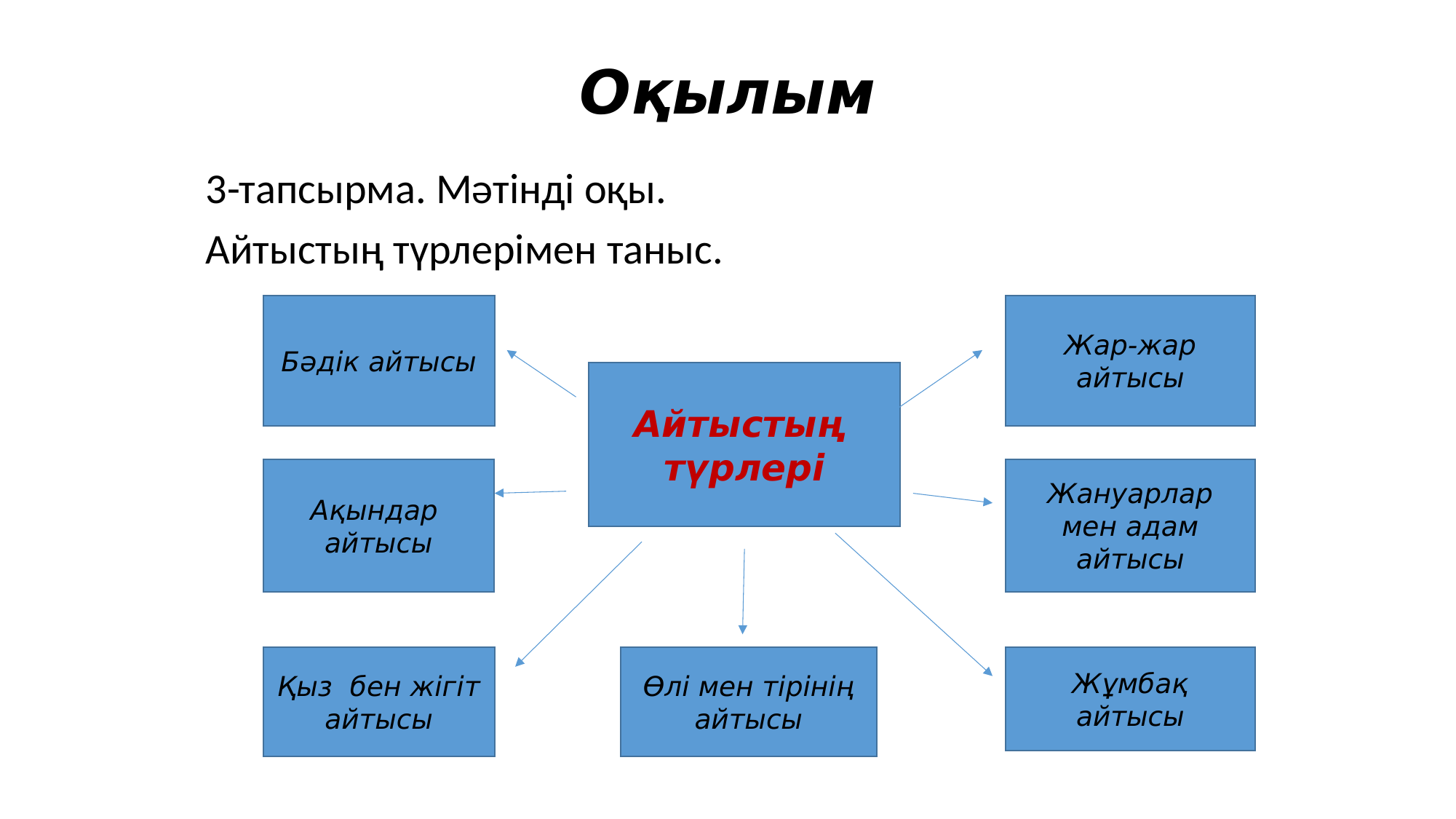

# Оқылым
3-тапсырма. Мәтінді оқы.
Айтыстың түрлерімен таныс.
Бәдік айтысы
Жар-жар айтысы
Айтыстың
түрлері
Ақындар
айтысы
Жануарлар мен адам айтысы
Қыз  бен жігіт айтысы
Өлі мен тірінің айтысы
Жұмбақ айтысы